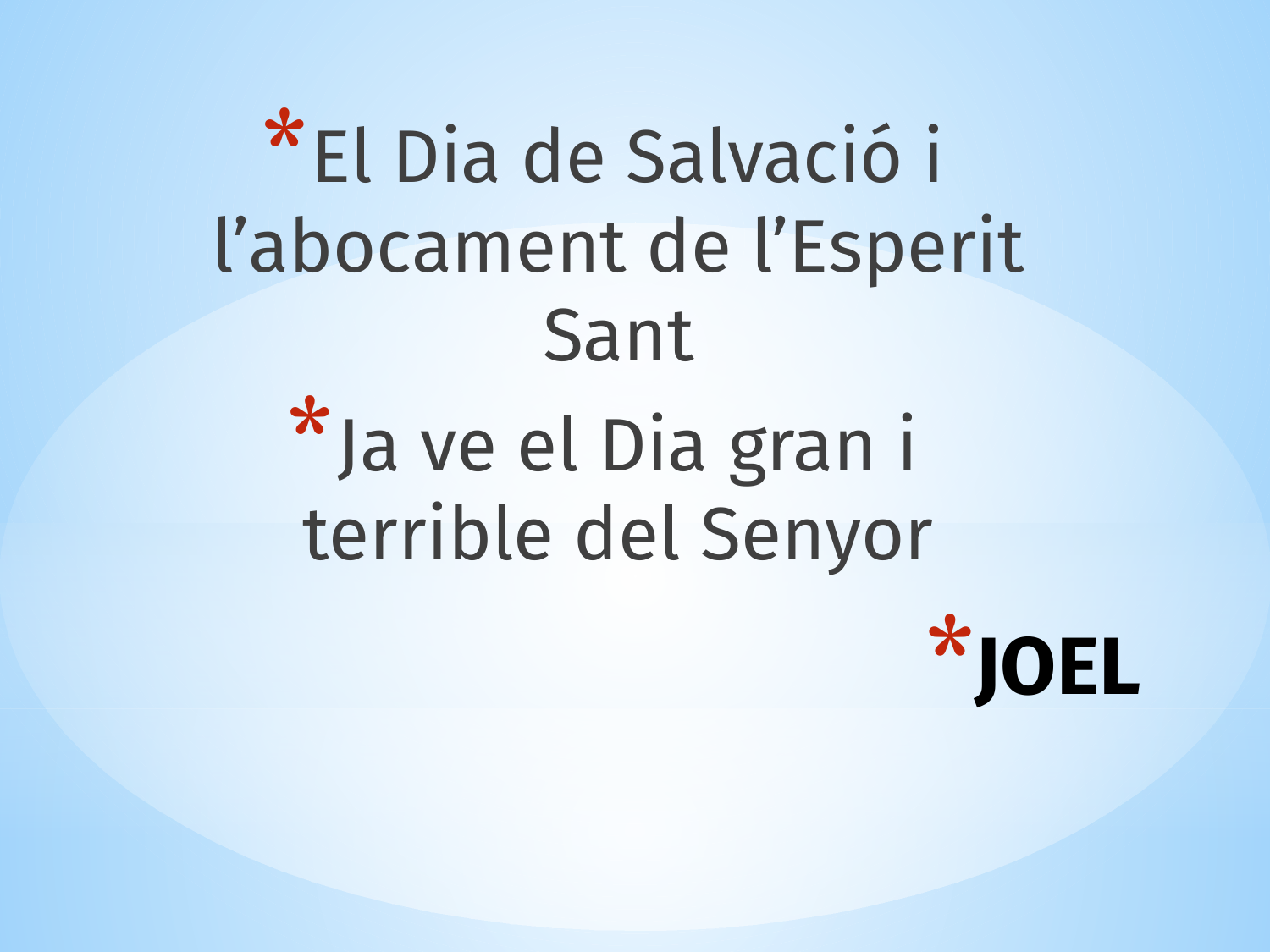

El Dia de Salvació i l’abocament de l’Esperit Sant
Ja ve el Dia gran i terrible del Senyor
# JOEL